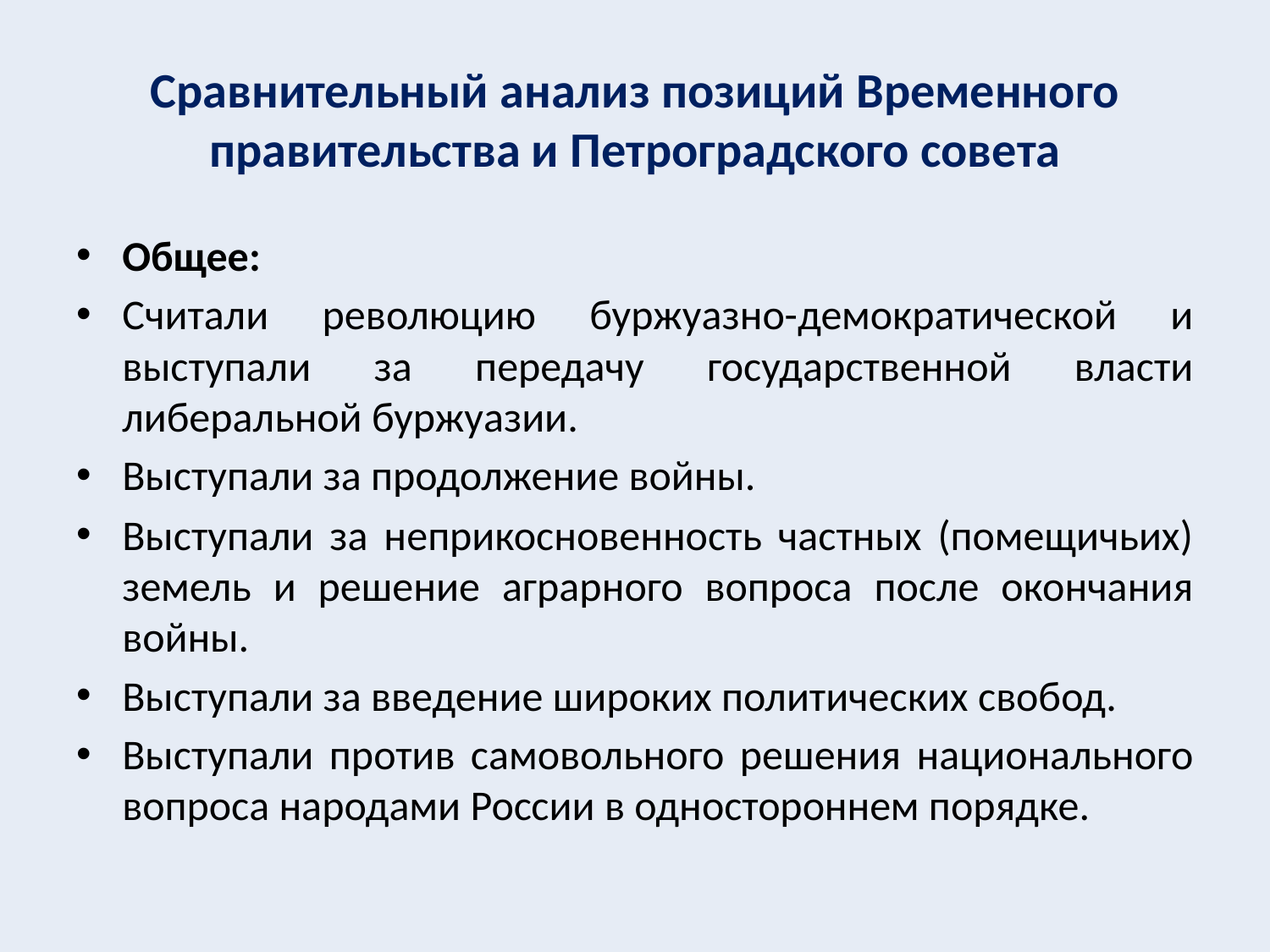

# Сравнительный анализ позиций Временного правительства и Петроградского совета
Общее:
Считали революцию буржуазно-демократической и выступали за передачу государственной власти либеральной буржуазии.
Выступали за продолжение войны.
Выступали за неприкосновенность частных (помещичьих) земель и решение аграрного вопроса после окончания войны.
Выступали за введение широких политических свобод.
Выступали против самовольного решения национального вопроса народами России в одностороннем порядке.